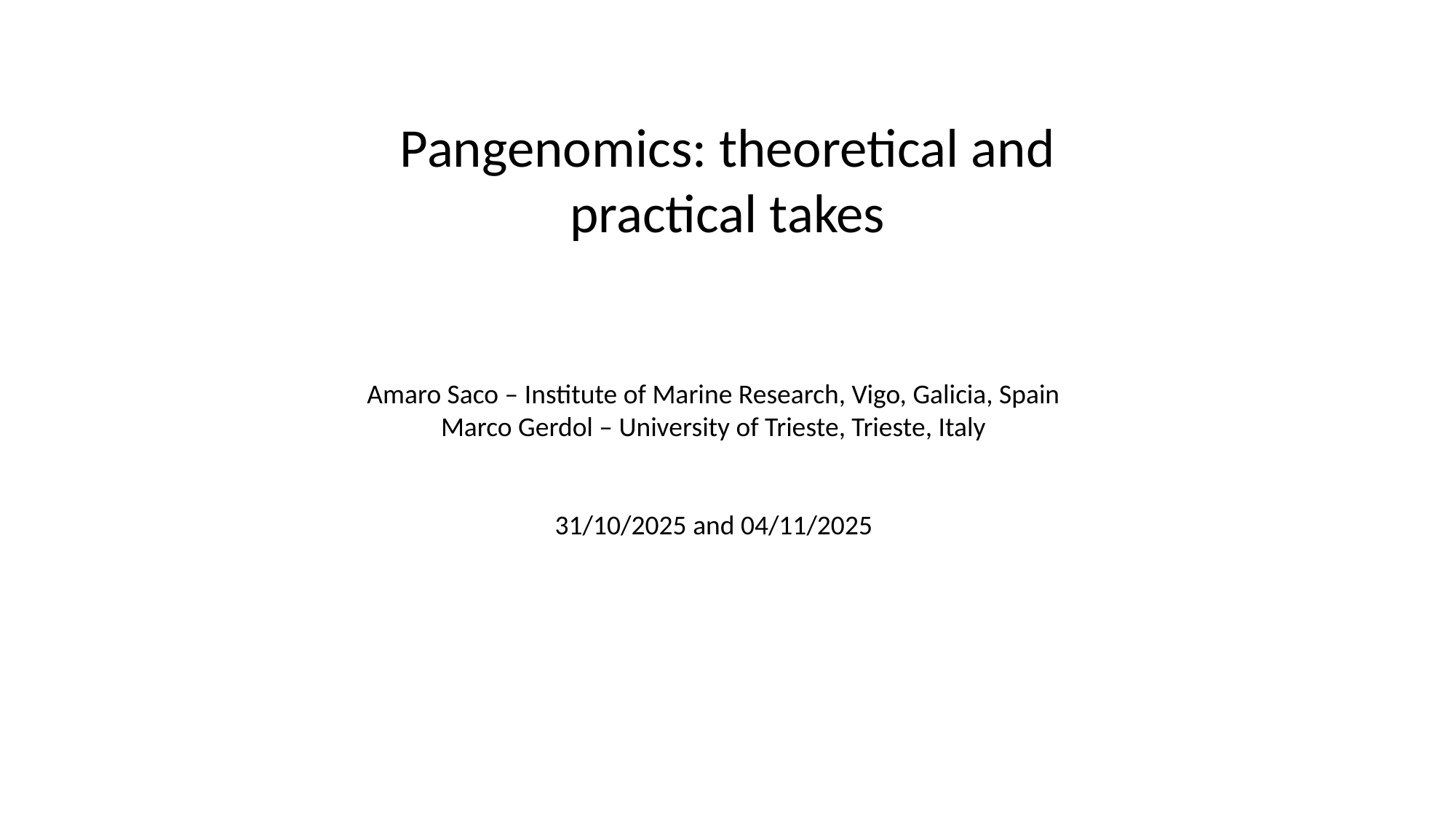

Pangenomics: theoretical and practical takes
Amaro Saco – Institute of Marine Research, Vigo, Galicia, Spain
Marco Gerdol – University of Trieste, Trieste, Italy

31/10/2025 and 04/11/2025